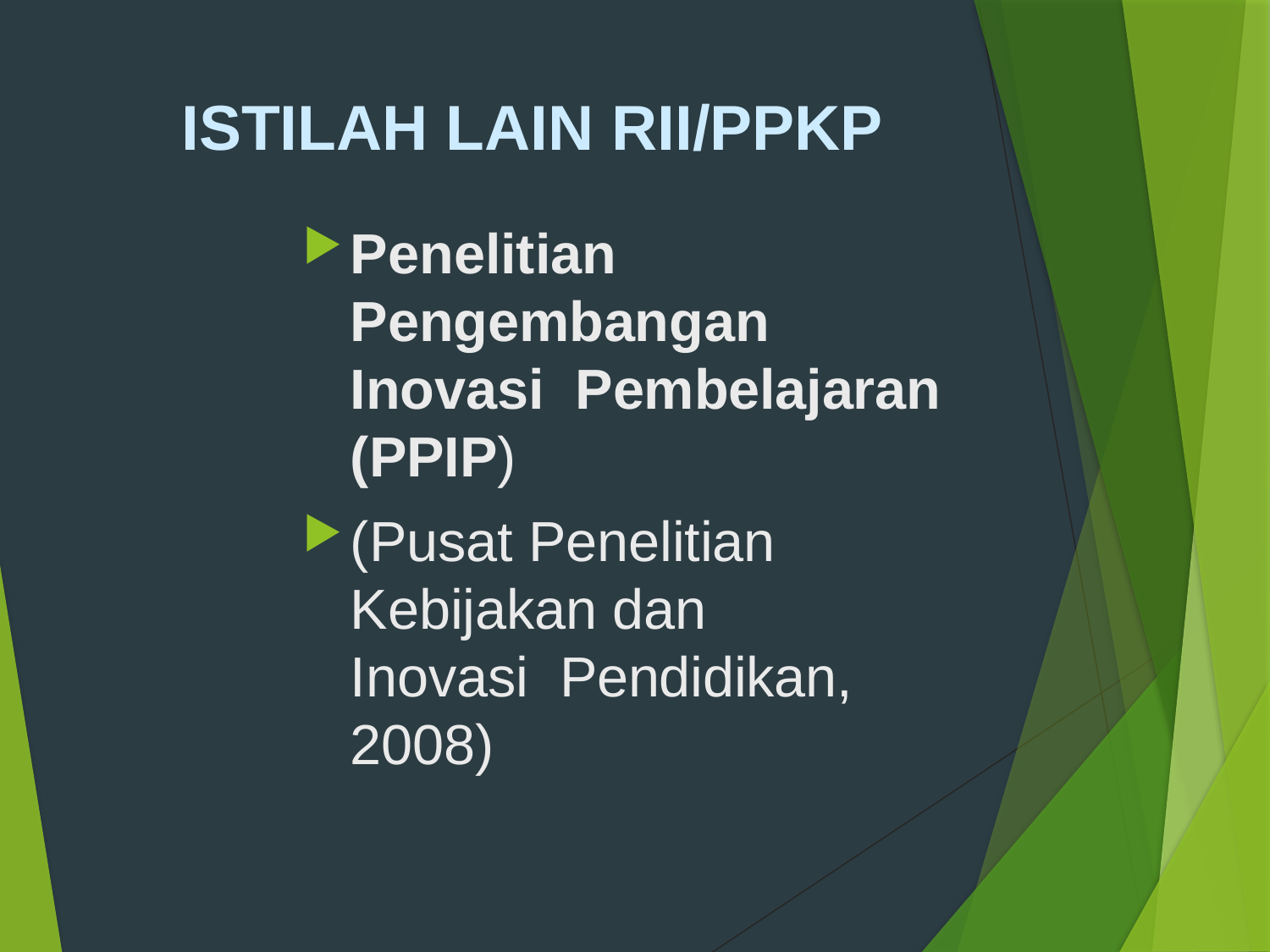

# ISTILAH LAIN RII/PPKP
Penelitian  Pengembangan Inovasi  Pembelajaran (PPIP)
(Pusat Penelitian  Kebijakan dan Inovasi  Pendidikan, 2008)